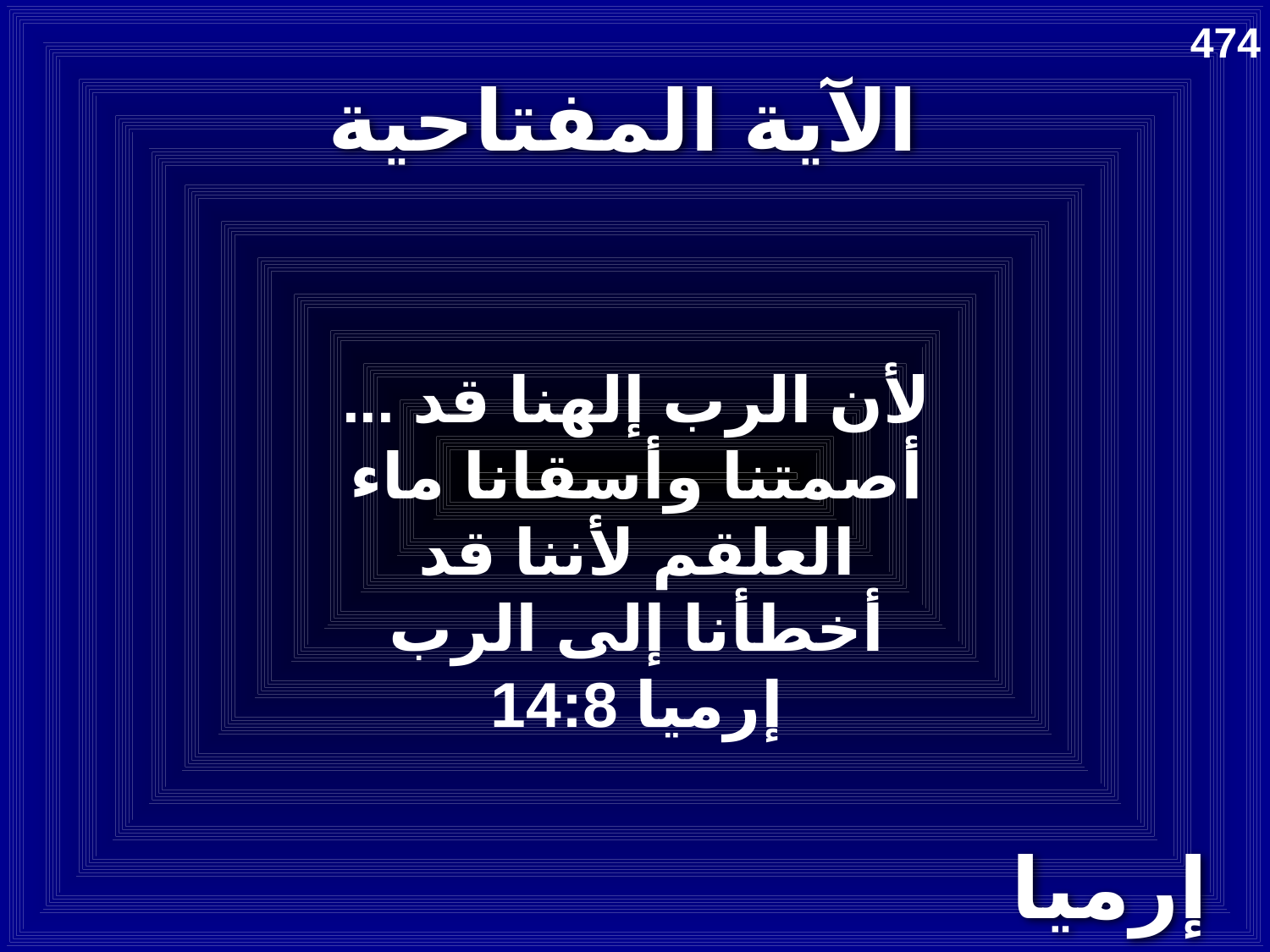

# الآية المفتاحية
474

... لأن الرب إلهنا قد أصمتنا وأسقانا ماء العلقم لأننا قد أخطأنا إلى الرب
إرميا 14:8
إرميا